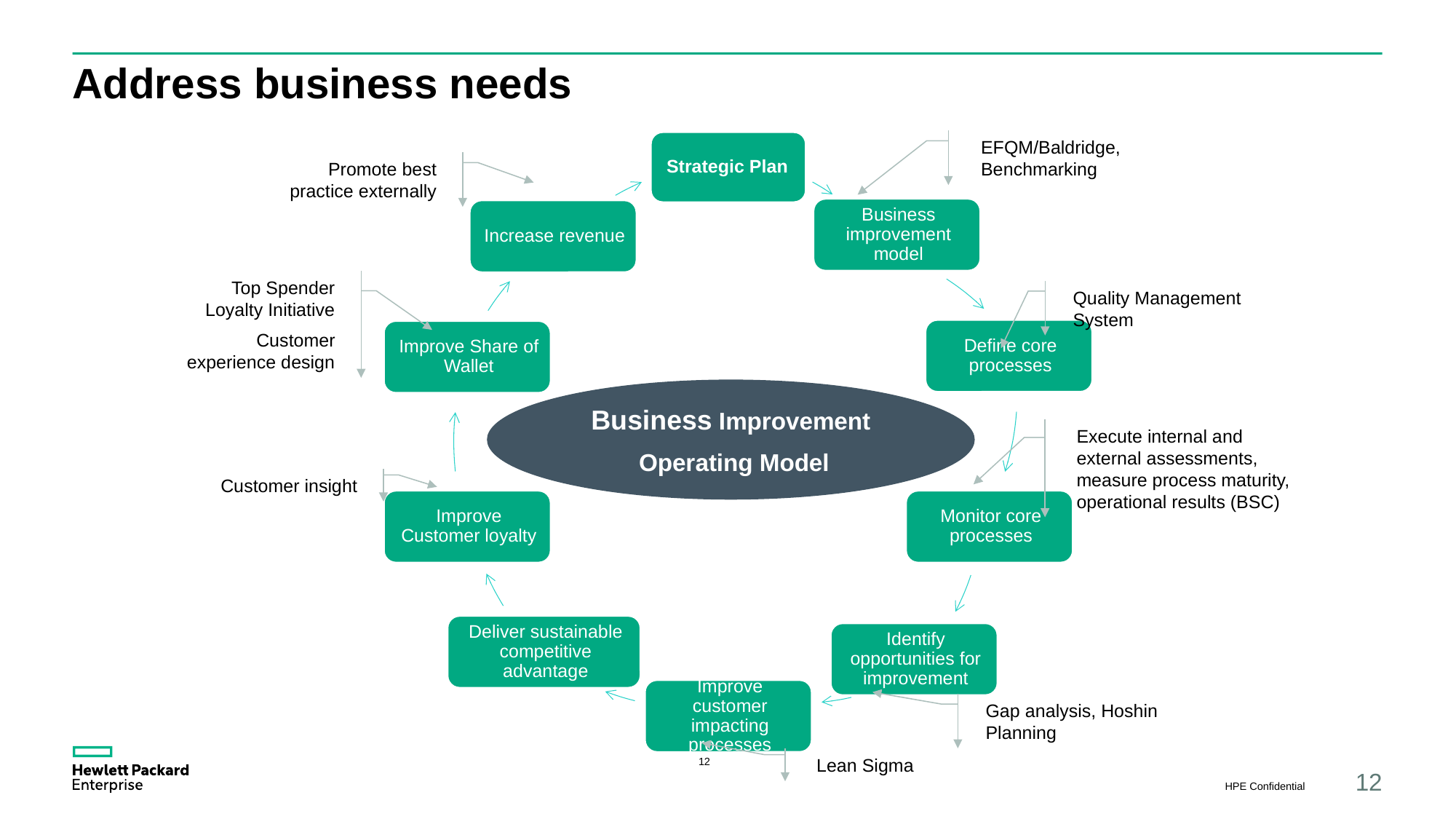

# Address business needs
EFQM/Baldridge, Benchmarking
Strategic Plan
Business improvement model
Define core processes
Monitor core processes
Identify opportunities for improvement
Improve customer impacting processes
Deliver sustainable competitive advantage
Improve Customer loyalty
Improve Share of Wallet
Increase revenue
Promote best practice externally
Top Spender Loyalty Initiative
Customer experience design
Quality Management System
Business Improvement
 Operating Model
Execute internal and external assessments, measure process maturity, operational results (BSC)
Customer insight
Gap analysis, Hoshin Planning
12
Lean Sigma
HPE Confidential
12